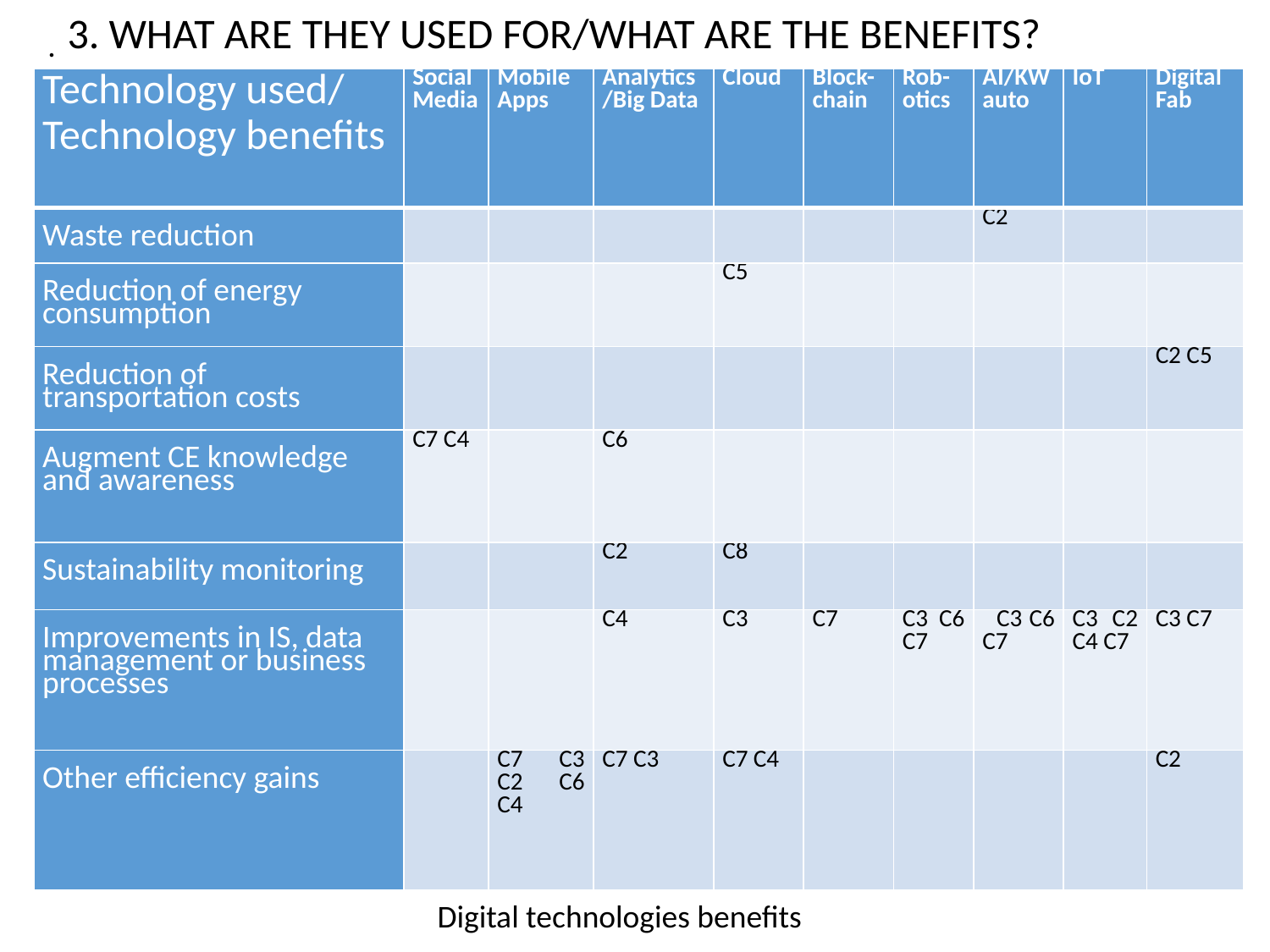

3. WHAT ARE THEY USED FOR/WHAT ARE THE BENEFITS?
# .
| Technology used/ Technology benefits | Social Media | Mobile Apps | Analytics/Big Data | Cloud | Block-chain | Rob-otics | AI/KW auto | IoT | Digital Fab |
| --- | --- | --- | --- | --- | --- | --- | --- | --- | --- |
| Waste reduction |  |  |  |  |  |  | C2 |  |  |
| Reduction of energy consumption |  |  |  | C5 |  |  |  |  |  |
| Reduction of transportation costs |  |  |  |  |  |  |  |  | C2 C5 |
| Augment CE knowledge and awareness | C7 C4 |  | C6 |  |  |  |  |  |  |
| Sustainability monitoring |  |  | C2 | C8 |  |  |  |  |  |
| Improvements in IS, data management or business processes |  |  | C4 | C3 | C7 | C3 C6 C7 | C3 C6 C7 | C3 C2 C4 C7 | C3 C7 |
| Other efficiency gains |  | C7 C3 C2 C6 C4 | C7 C3 | C7 C4 |  |  |  |  | C2 |
Digital technologies benefits